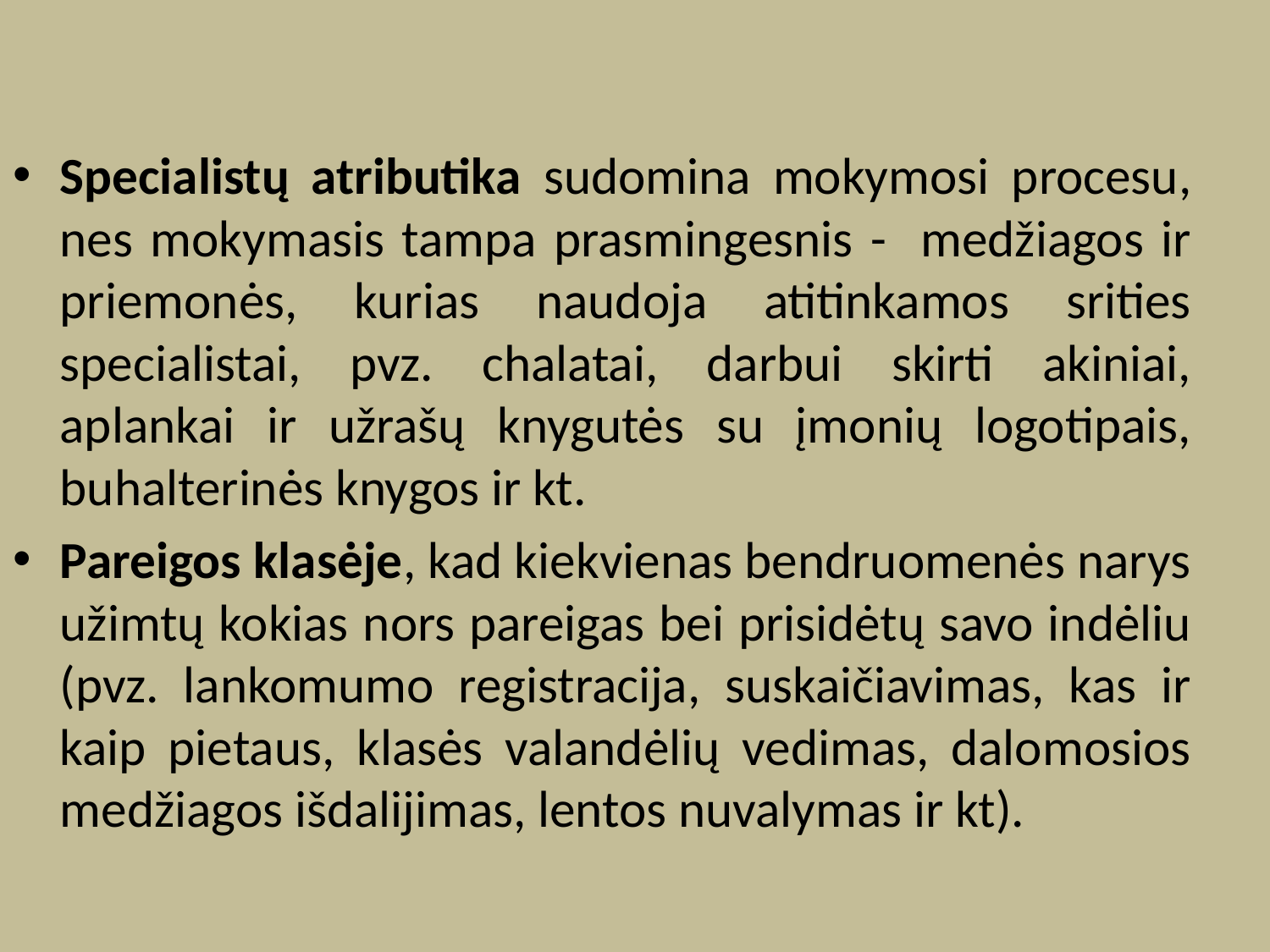

Specialistų atributika sudomina mokymosi procesu, nes mokymasis tampa prasmingesnis -  medžiagos ir priemonės, kurias naudoja atitinkamos srities specialistai, pvz. chalatai, darbui skirti akiniai, aplankai ir užrašų knygutės su įmonių logotipais, buhalterinės knygos ir kt.
Pareigos klasėje, kad kiekvienas bendruomenės narys užimtų kokias nors pareigas bei prisidėtų savo indėliu (pvz. lankomumo registracija, suskaičiavimas, kas ir kaip pietaus, klasės valandėlių vedimas, dalomosios medžiagos išdalijimas, lentos nuvalymas ir kt).